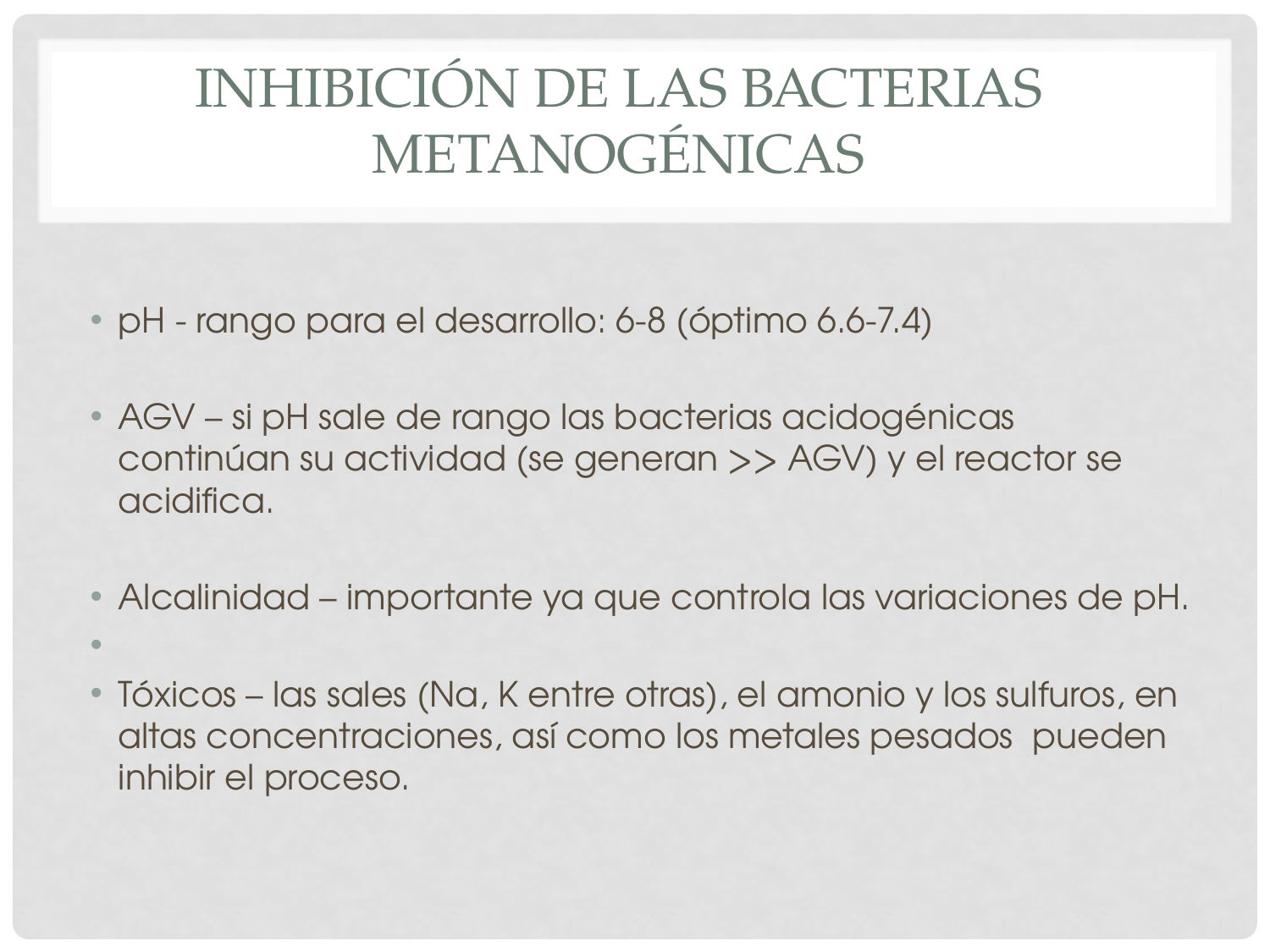

# Inhibición de las bacterias metanogénicas

pH - rango para el desarrollo: 6-8 (óptimo 6.6-7.4)

AGV – si pH sale de rango las bacterias acidogénicas continúan su actividad (se generan >> AGV) y el reactor se acidifica.

Alcalinidad – importante ya que controla las variaciones de pH.

Tóxicos – las sales (Na, K entre otras), el amonio y los sulfuros, en altas concentraciones, así como los metales pesados  pueden inhibir el proceso.